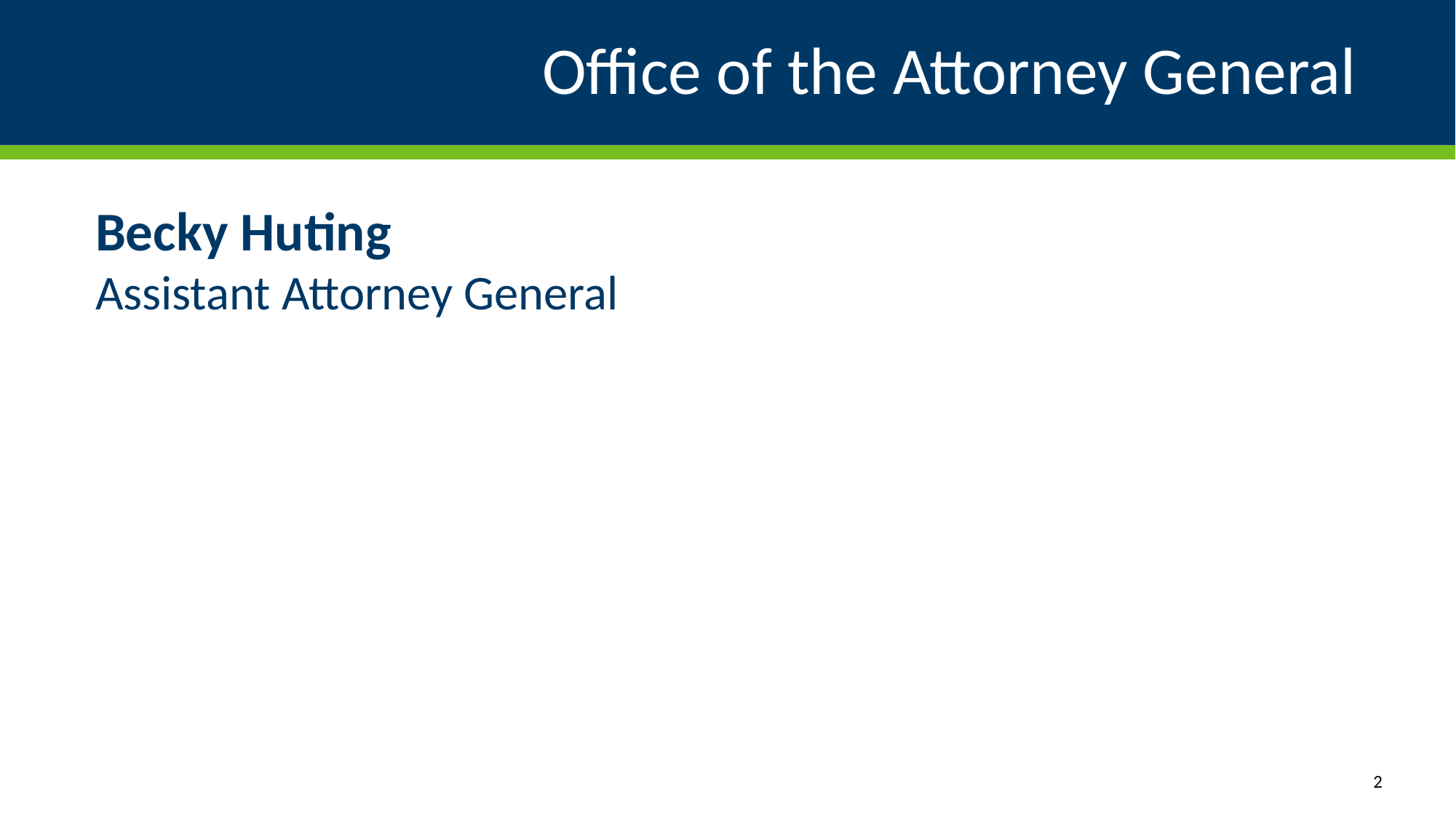

# Office of the Attorney General
Becky Huting
Assistant Attorney General
2